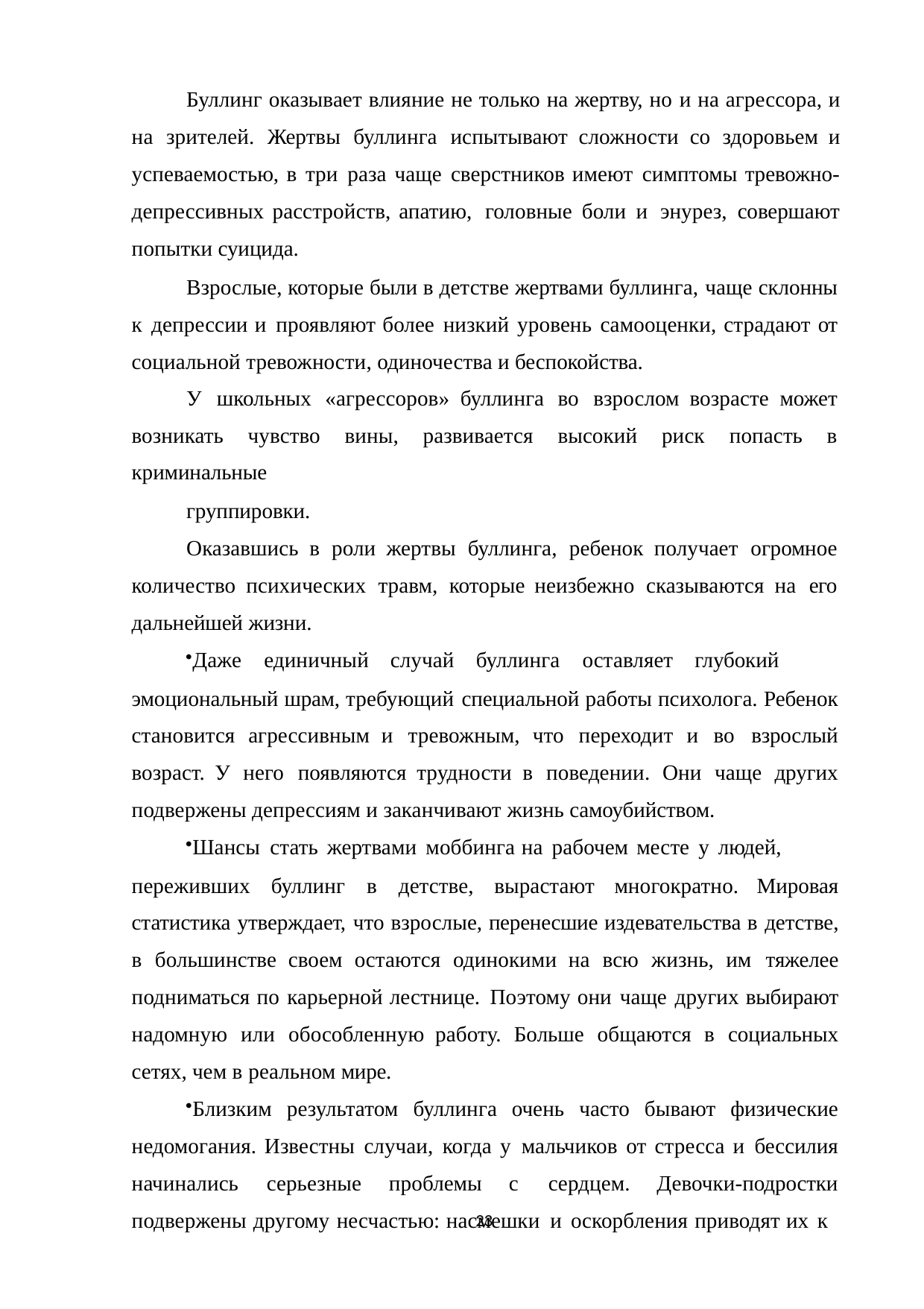

Буллинг оказывает влияние не только на жертву, но и на агрессора, и на зрителей. Жертвы буллинга испытывают сложности со здоровьем и успеваемостью, в три раза чаще сверстников имеют симптомы тревожно- депрессивных расстройств, апатию, головные боли и энурез, совершают попытки суицида.
Взрослые, которые были в детстве жертвами буллинга, чаще склонны к депрессии и проявляют более низкий уровень самооценки, страдают от социальной тревожности, одиночества и беспокойства.
У школьных «агрессоров» буллинга во взрослом возрасте может возникать чувство вины, развивается высокий риск попасть в криминальные
группировки.
Оказавшись в роли жертвы буллинга, ребенок получает огромное количество психических травм, которые неизбежно сказываются на его дальнейшей жизни.
Даже  единичный  случай  буллинга  оставляет  глубокий
эмоциональный шрам, требующий специальной работы психолога. Ребенок становится агрессивным и тревожным, что переходит и во  взрослый возраст. У него появляются трудности в поведении. Они чаще других подвержены депрессиям и заканчивают жизнь самоубийством.
Шансы стать жертвами моббинга на рабочем месте у людей,
переживших  буллинг  в  детстве,  вырастают  многократно.  Мировая статистика утверждает, что взрослые, перенесшие издевательства в детстве, в большинстве своем остаются одинокими на всю жизнь, им тяжелее подниматься по карьерной лестнице. Поэтому они чаще других выбирают надомную или обособленную работу. Больше общаются в социальных сетях, чем в реальном мире.
Близким результатом буллинга очень часто бывают физические недомогания. Известны случаи, когда у мальчиков от стресса и бессилия начинались  серьезные  проблемы  с  сердцем.  Девочки-подростки подвержены другому несчастью: насмешки и оскорбления приводят их к
23